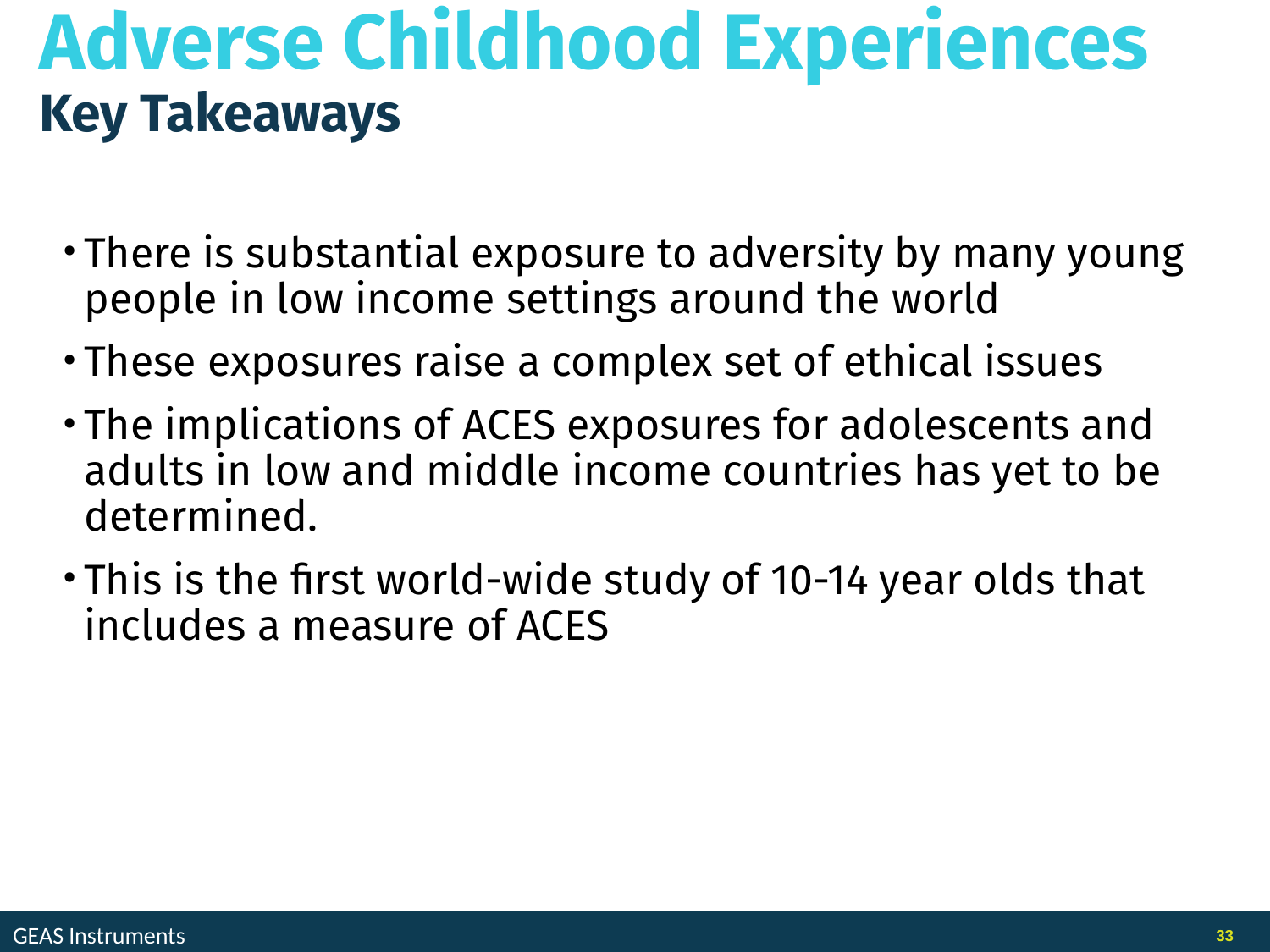

Adverse Childhood Experiences
Key Takeaways
There is substantial exposure to adversity by many young people in low income settings around the world
These exposures raise a complex set of ethical issues
The implications of ACES exposures for adolescents and adults in low and middle income countries has yet to be determined.
This is the first world-wide study of 10-14 year olds that includes a measure of ACES
GEAS Instruments
33